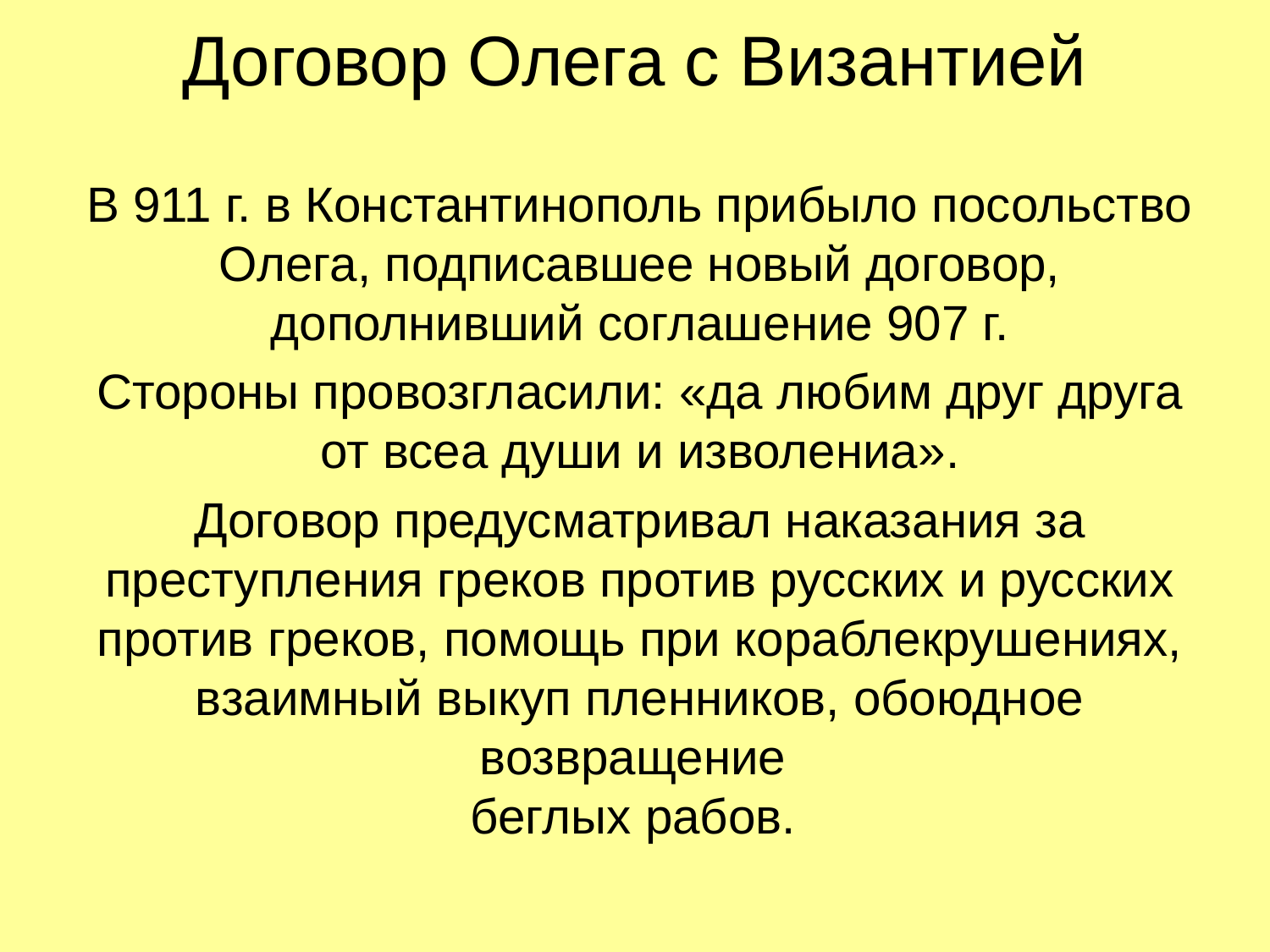

# Договор Олега с Византией
В 911 г. в Константинополь прибыло посольство Олега, подписавшее новый договор, дополнивший соглашение 907 г.
Стороны провозгласили: «да любим друг друга от всеа души и изволениа».
Договор предусматривал наказания за преступления греков против русских и русских против греков, помощь при кораблекрушениях, взаимный выкуп пленников, обоюдное возвращение
беглых рабов.